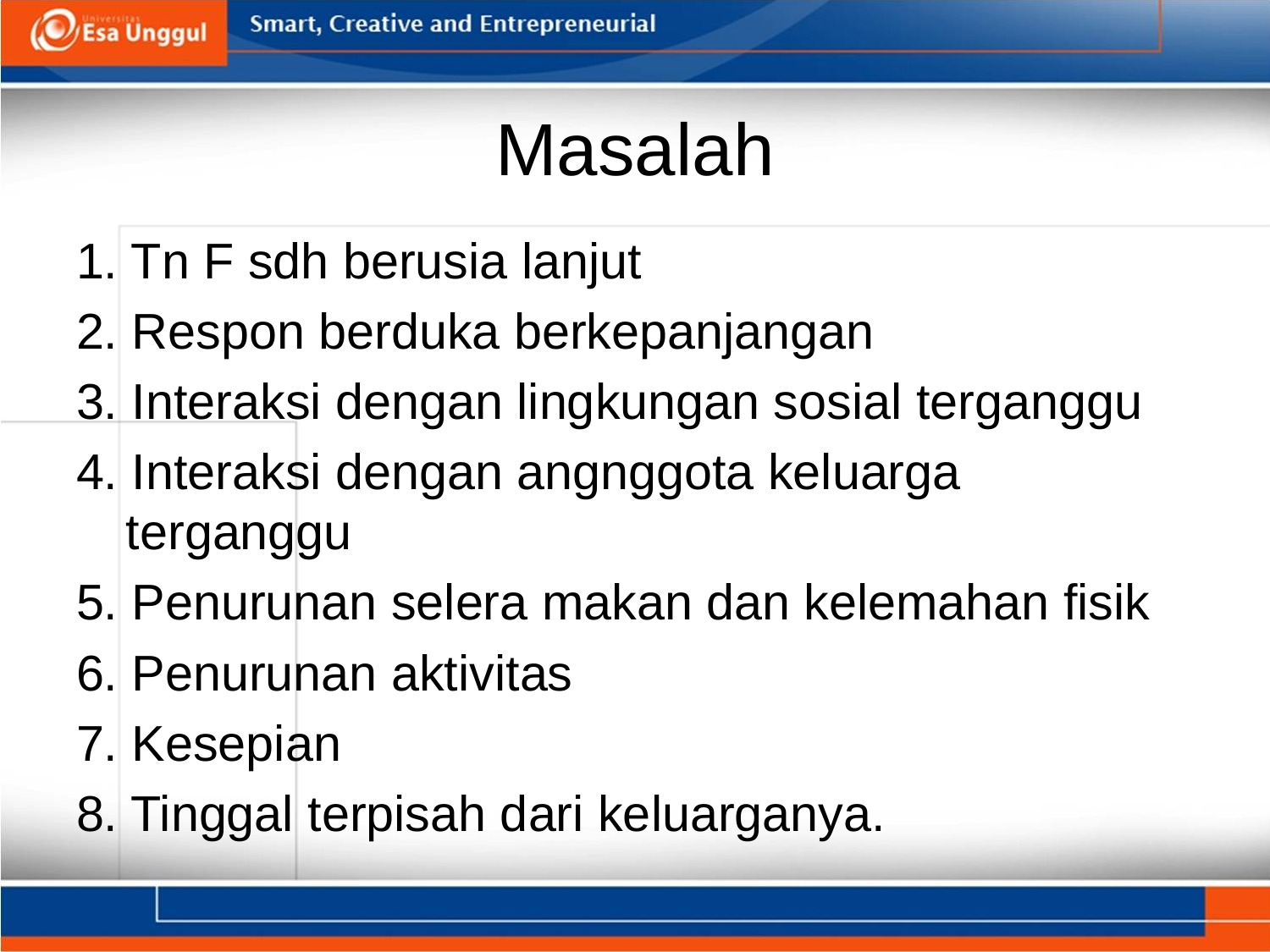

# Masalah
1. Tn F sdh berusia lanjut
2. Respon berduka berkepanjangan
3. Interaksi dengan lingkungan sosial terganggu
4. Interaksi dengan angnggota keluarga terganggu
5. Penurunan selera makan dan kelemahan fisik
6. Penurunan aktivitas
7. Kesepian
8. Tinggal terpisah dari keluarganya.